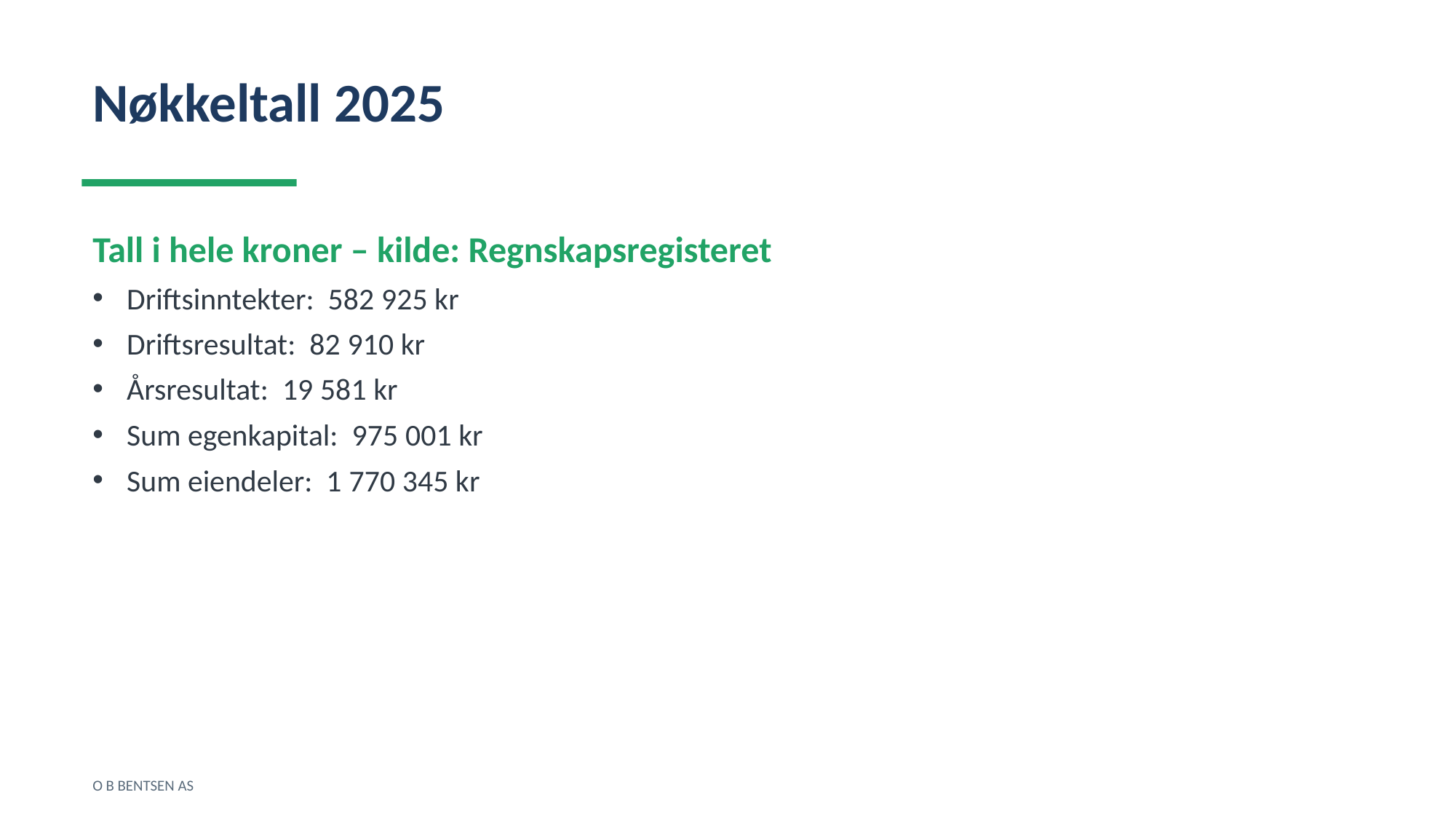

Nøkkeltall 2025

Tall i hele kroner – kilde: Regnskapsregisteret
Driftsinntekter:  582 925 kr
Driftsresultat:  82 910 kr
Årsresultat:  19 581 kr
Sum egenkapital:  975 001 kr
Sum eiendeler:  1 770 345 kr
O B BENTSEN AS